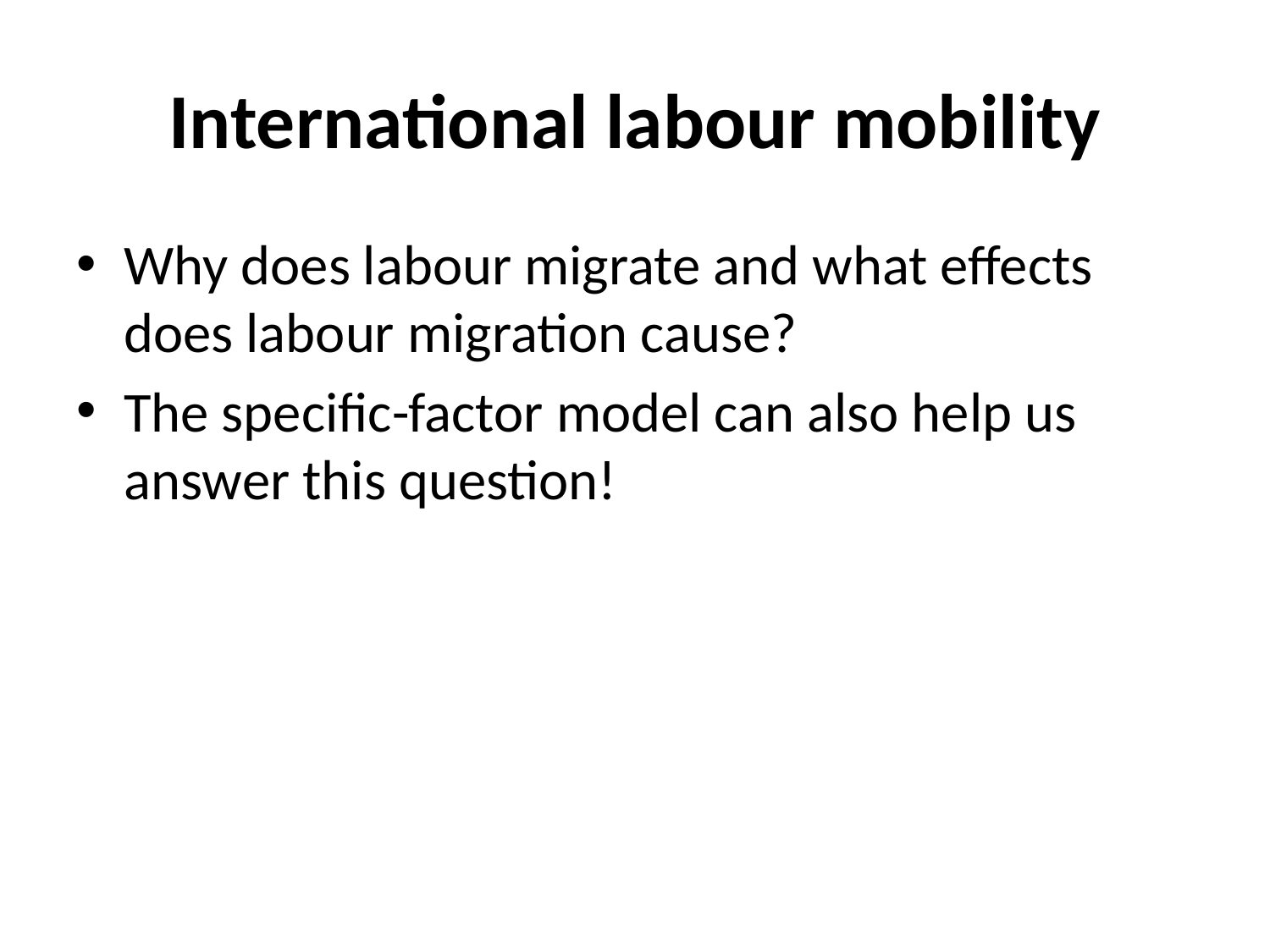

# International labour mobility
Why does labour migrate and what effects does labour migration cause?
The specific-factor model can also help us answer this question!